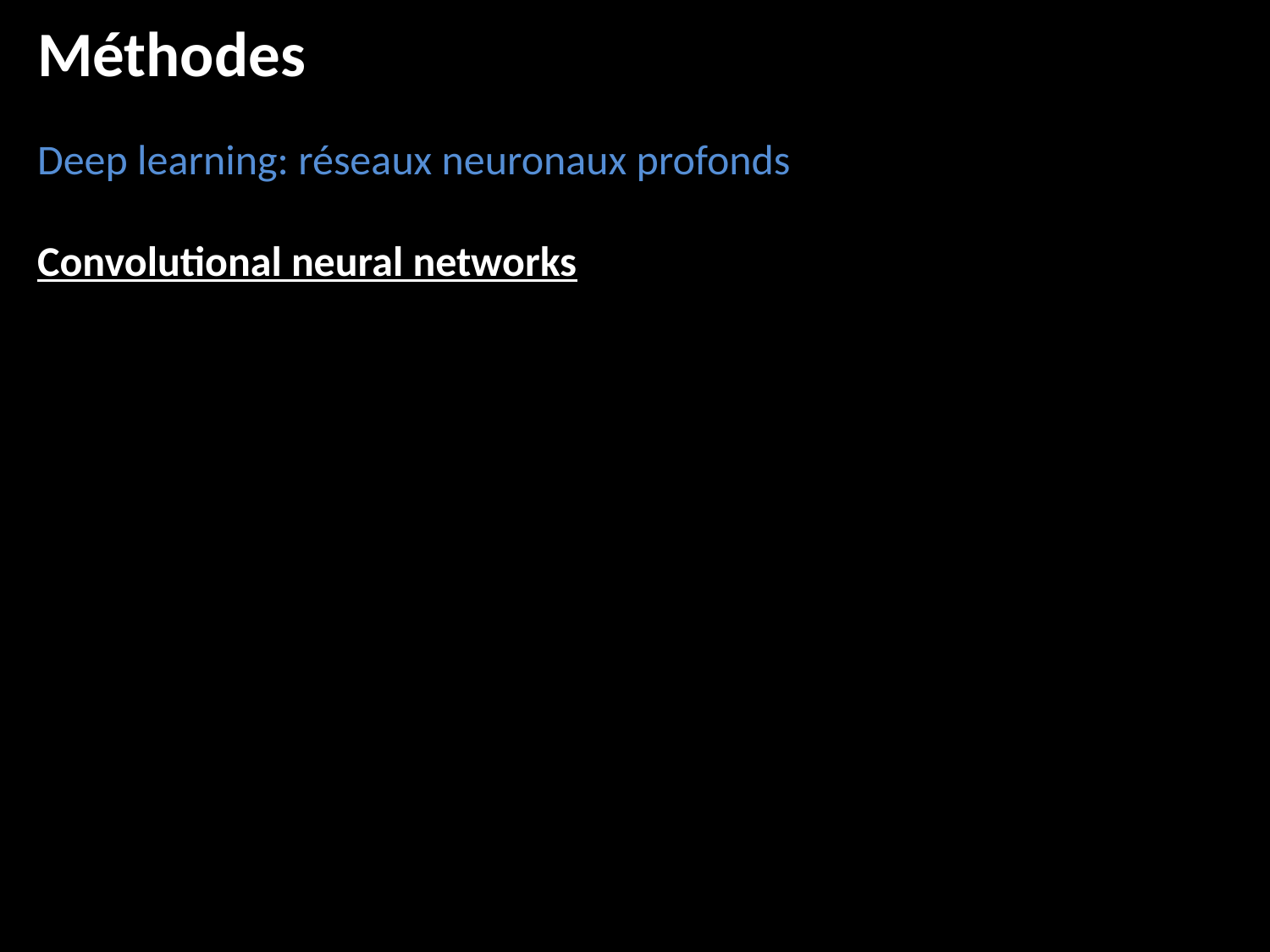

Méthodes
Deep learning: réseaux neuronaux profonds

Convolutional neural networks